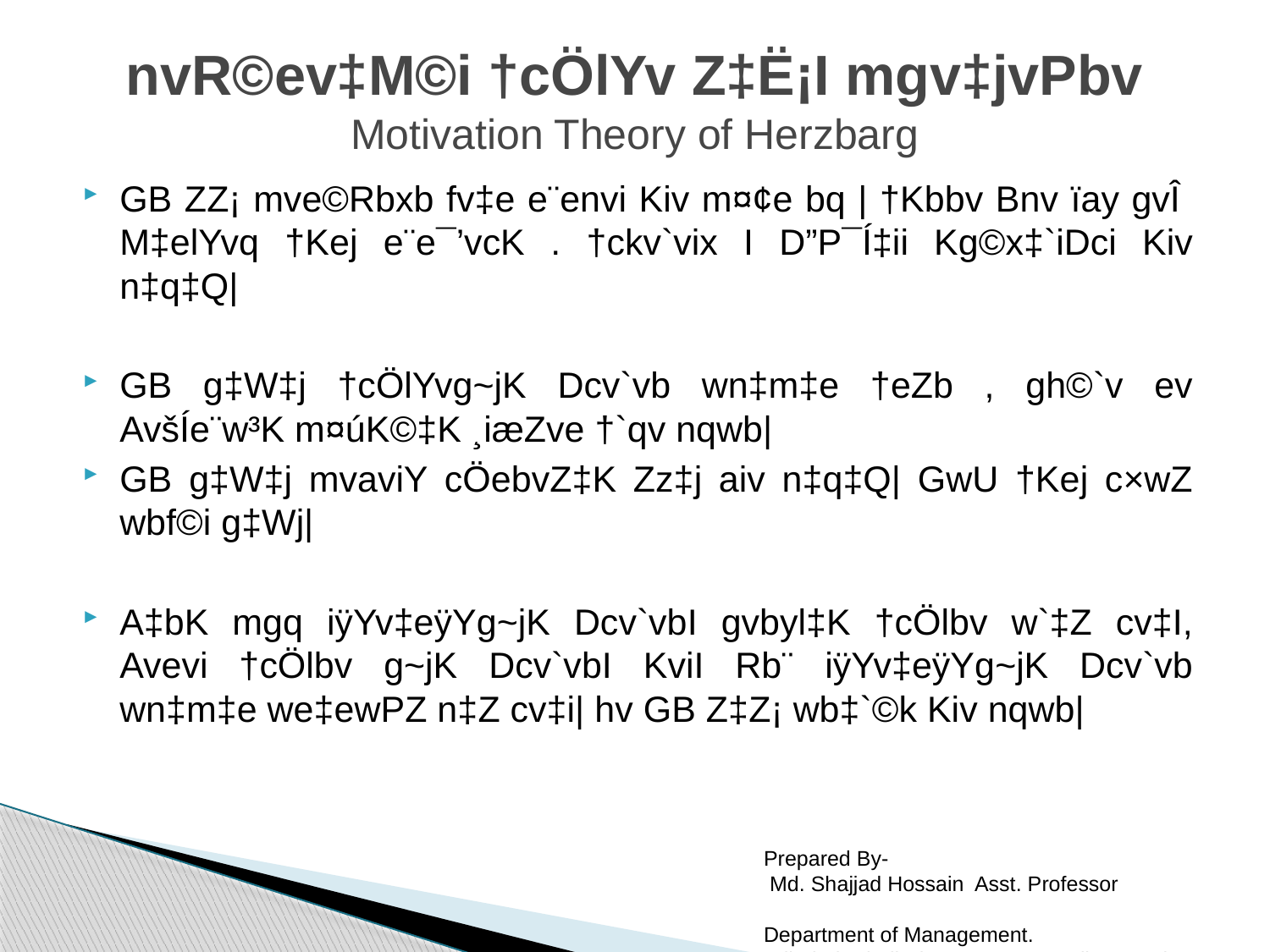

# nvR©ev‡M©i †cÖlYv Z‡Ë¡I mgv‡jvPbv Motivation Theory of Herzbarg
GB ZZ¡ mve©Rbxb fv‡e e¨envi Kiv m¤¢e bq | †Kbbv Bnv ïay gvÎ  M‡elYvq †Kej e¨e¯’vcK . †ckv`vix I D”P¯Í‡ii Kg©x‡`iDci Kiv n‡q‡Q|

GB g‡W‡j †cÖlYvg~jK Dcv`vb wn‡m‡e †eZb , gh©`v ev AvšÍe¨w³K m¤úK©‡K ¸iæZve †`qv nqwb|
GB g‡W‡j mvaviY cÖebvZ‡K Zz‡j aiv n‡q‡Q| GwU †Kej c×wZ wbf©i g‡Wj|

A‡bK mgq iÿYv‡eÿYg~jK Dcv`vbI gvbyl‡K †cÖlbv w`‡Z cv‡I, Avevi †cÖlbv g~jK Dcv`vbI KviI Rb¨ iÿYv‡eÿYg~jK Dcv`vb wn‡m‡e we‡ewPZ n‡Z cv‡i| hv GB Z‡Z¡ wb‡`©k Kiv nqwb|
Prepared By-
 Md. Shajjad Hossain  Asst. Professor                                                                                         Department of Management.
 Alhaj Ahed Ali Biswas Degree College, Pabna